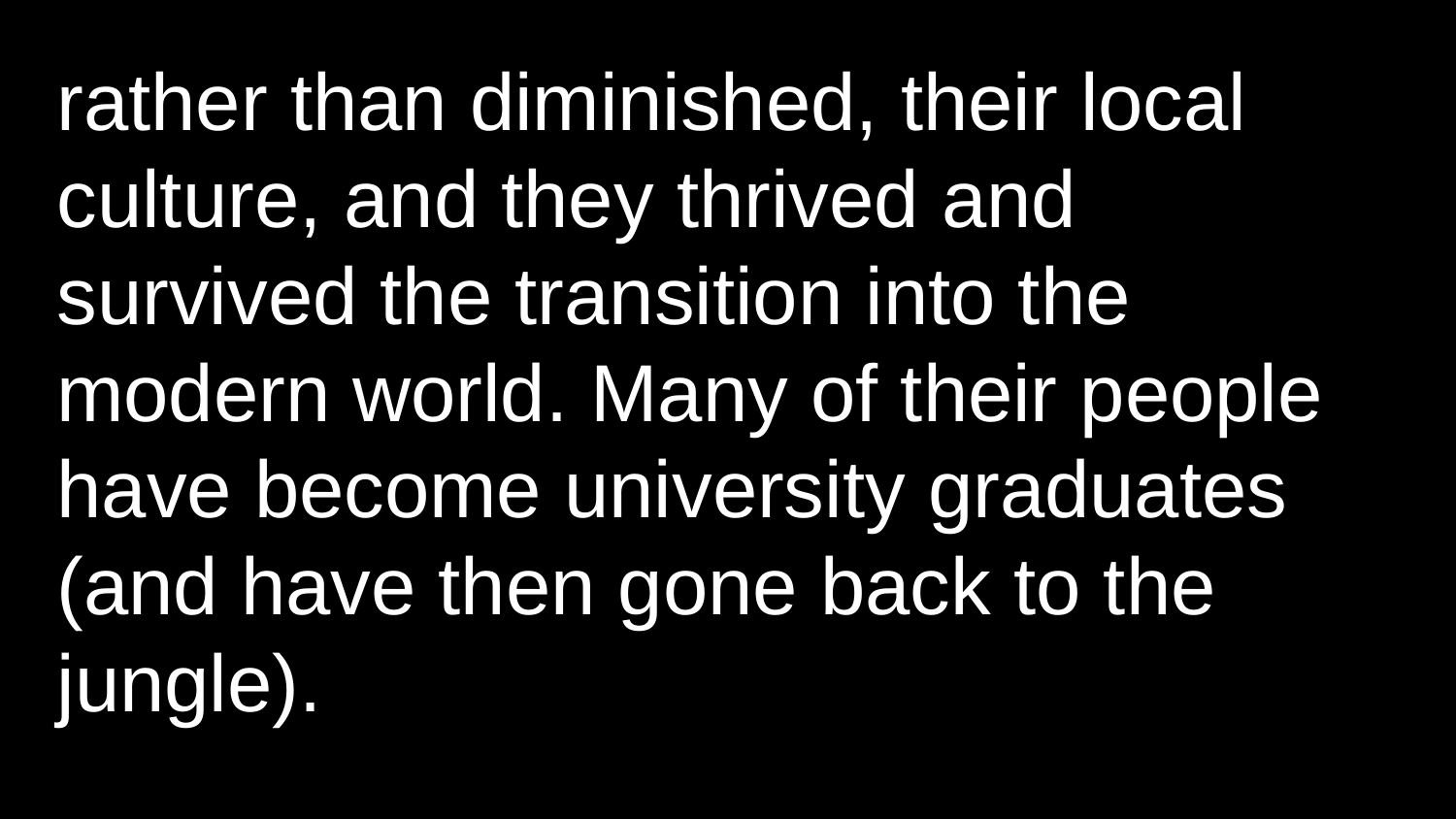

rather than diminished, their local culture, and they thrived and survived the transition into the modern world. Many of their people have become university graduates (and have then gone back to the jungle).